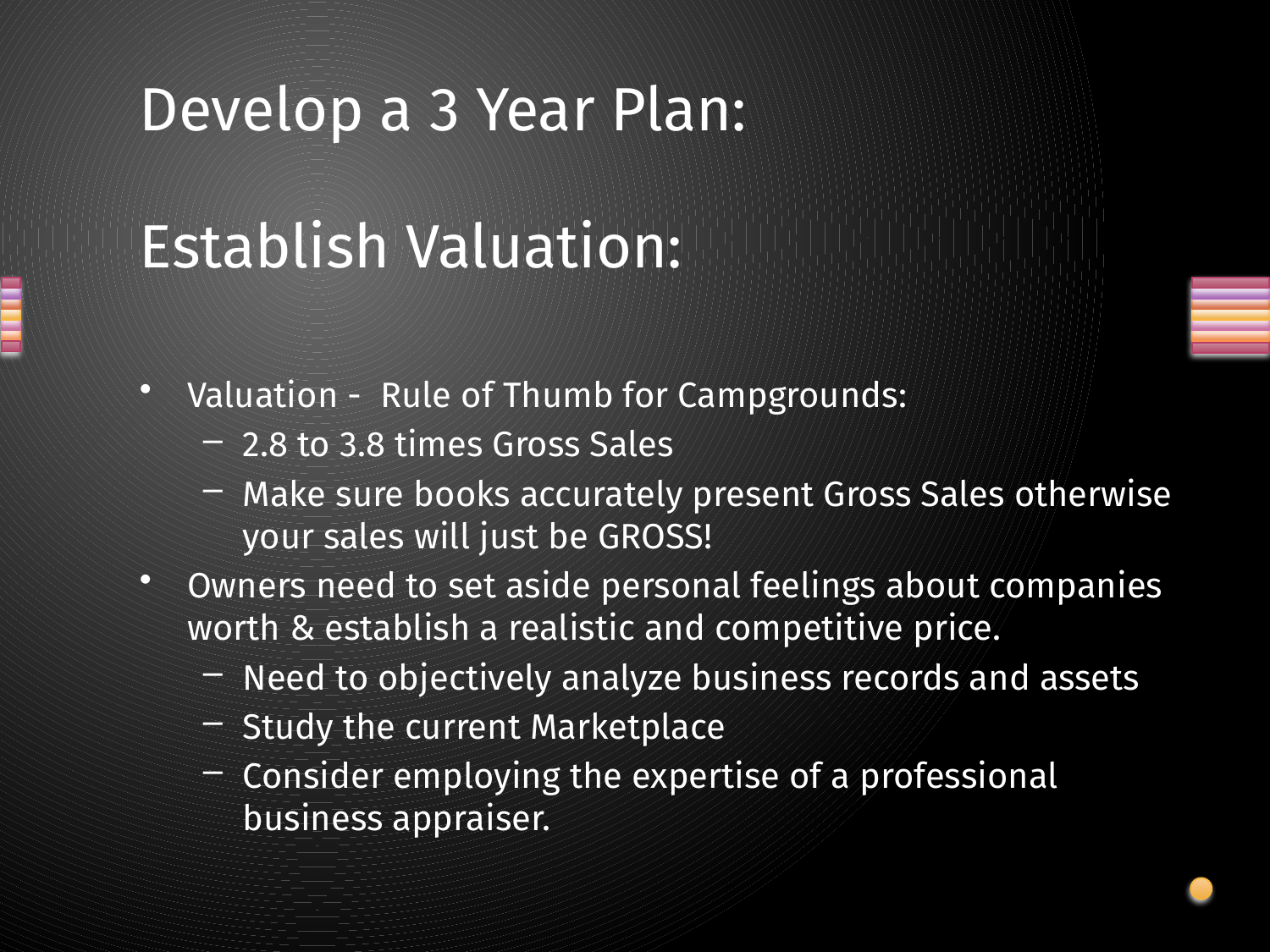

# Develop a 3 Year Plan:

Establish Valuation:
Valuation -  Rule of Thumb for Campgrounds:
2.8 to 3.8 times Gross Sales
Make sure books accurately present Gross Sales otherwise your sales will just be GROSS!
Owners need to set aside personal feelings about companies worth & establish a realistic and competitive price.
Need to objectively analyze business records and assets
Study the current Marketplace
Consider employing the expertise of a professional business appraiser.